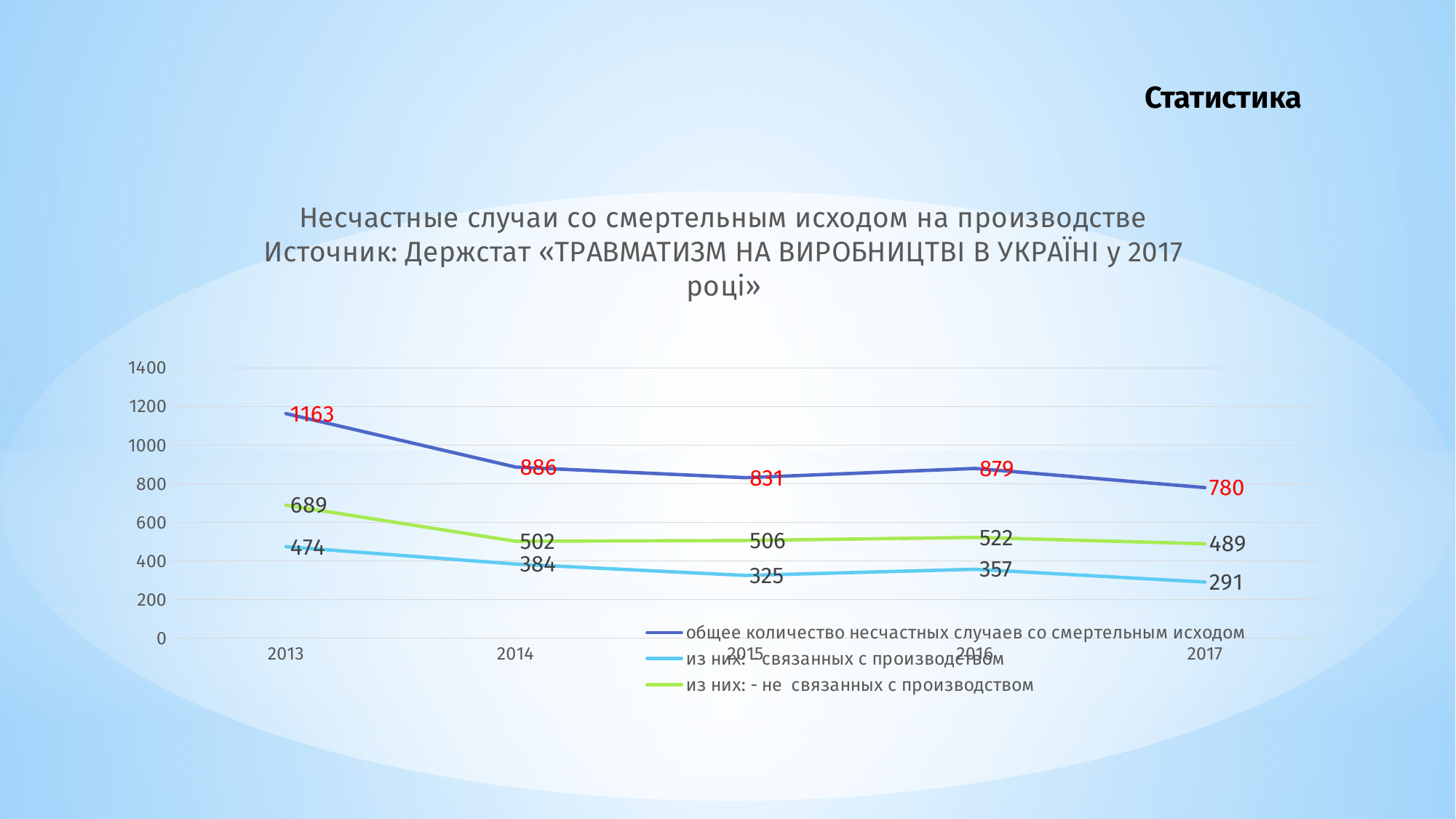

# Статистика

### Chart: Несчастные случаи со смертельным исходом на производстве
Источник: Держстат «ТРАВМАТИЗМ НА ВИРОБНИЦТВІ В УКРАЇНІ у 2017 році»

| Category | общее количество несчастных случаев со смертельным исходом  | из них: - связанных с производством  | из них: - не  связанных с производством |
|---|---|---|---|
| 2013 | 1163.0 | 474.0 | 689.0 |
| 2014 | 886.0 | 384.0 | 502.0 |
| 2015 | 831.0 | 325.0 | 506.0 |
| 2016 | 879.0 | 357.0 | 522.0 |
| 2017 | 780.0 | 291.0 | 489.0 |